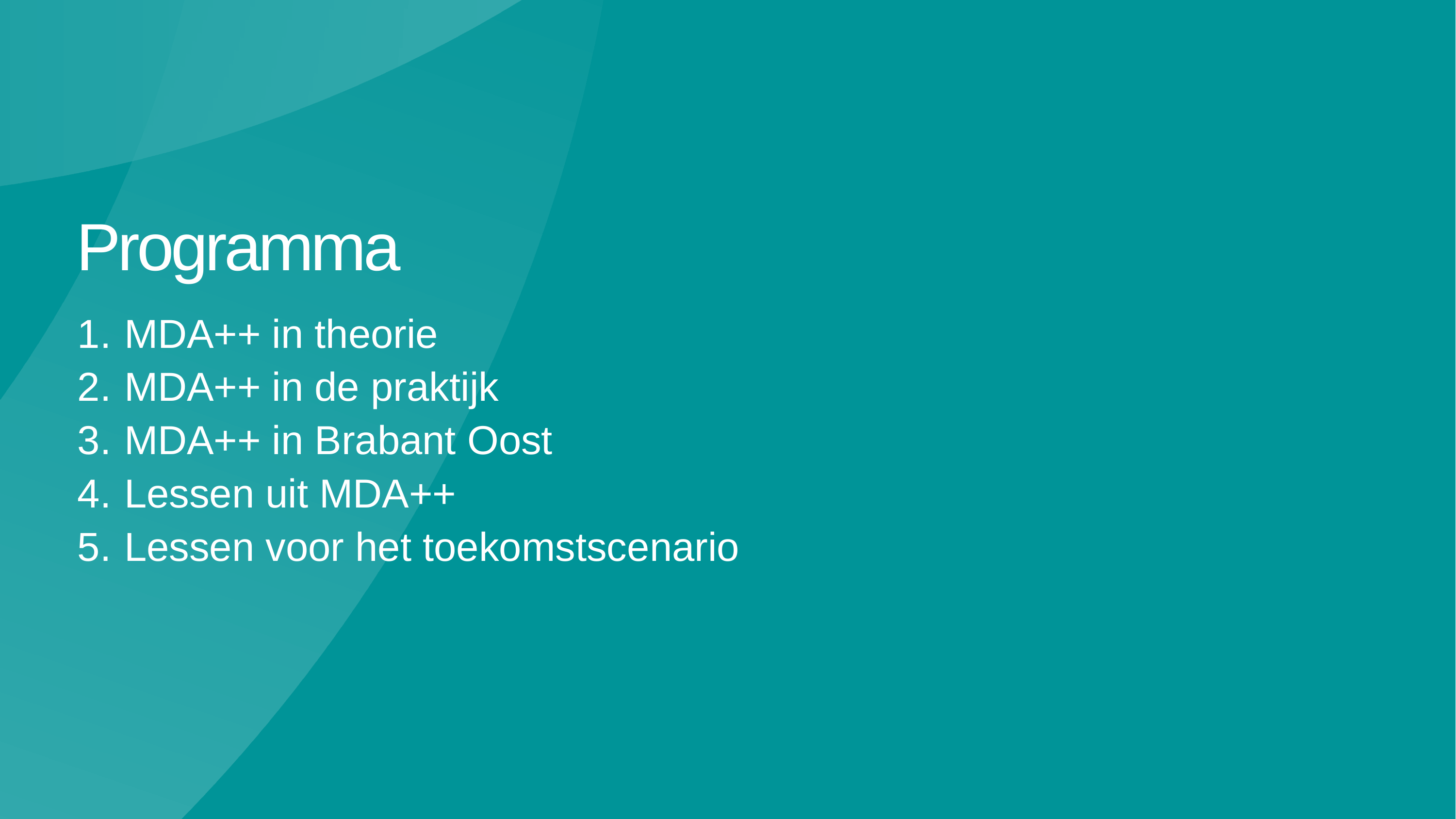

Programma
MDA++ in theorie
MDA++ in de praktijk
MDA++ in Brabant Oost
Lessen uit MDA++
Lessen voor het toekomstscenario